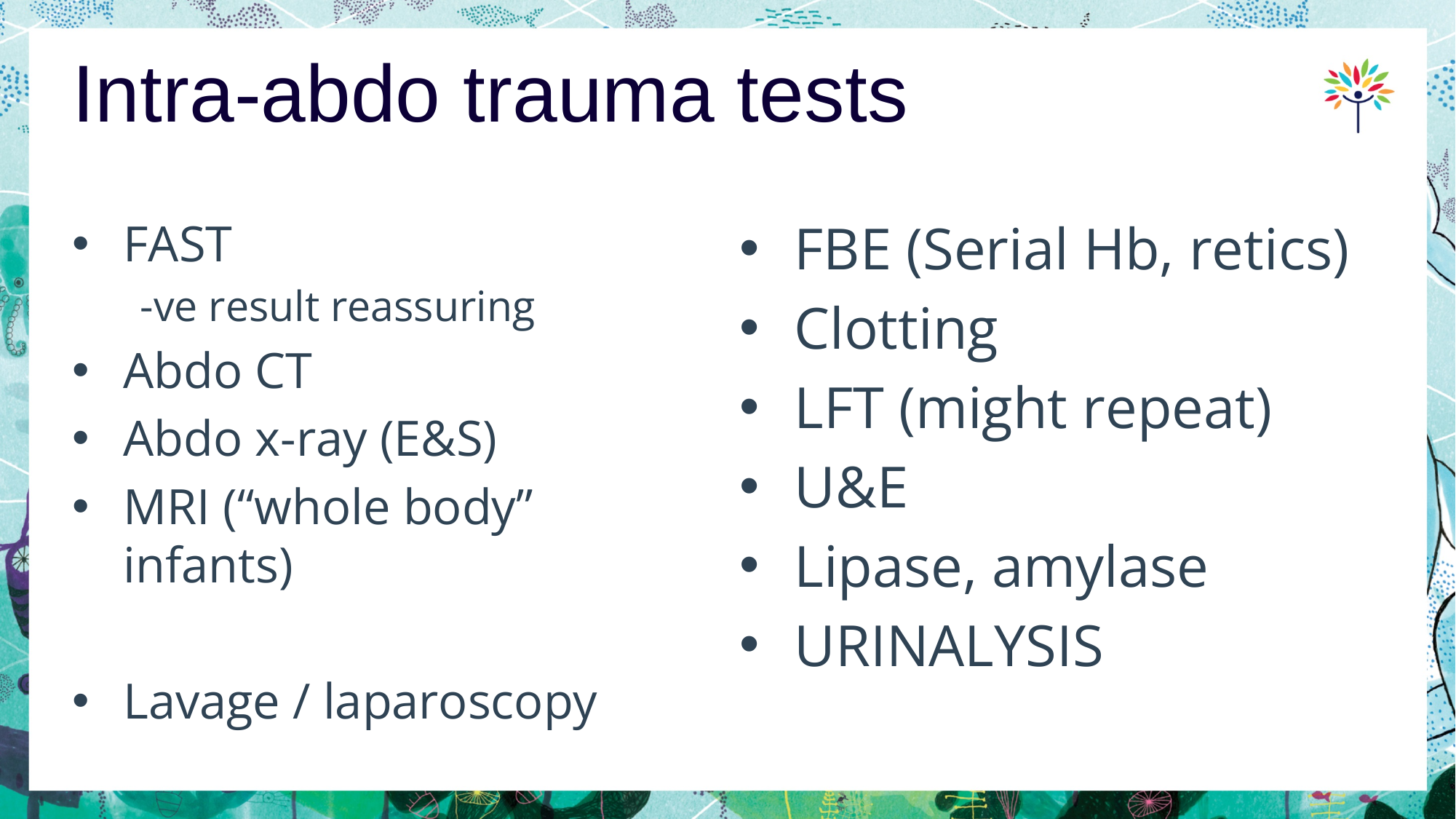

# Intra-abdo trauma tests
FAST
-ve result reassuring
Abdo CT
Abdo x-ray (E&S)
MRI (“whole body” infants)

Lavage / laparoscopy

FBE (Serial Hb, retics)
Clotting
LFT (might repeat)
U&E
Lipase, amylase
URINALYSIS